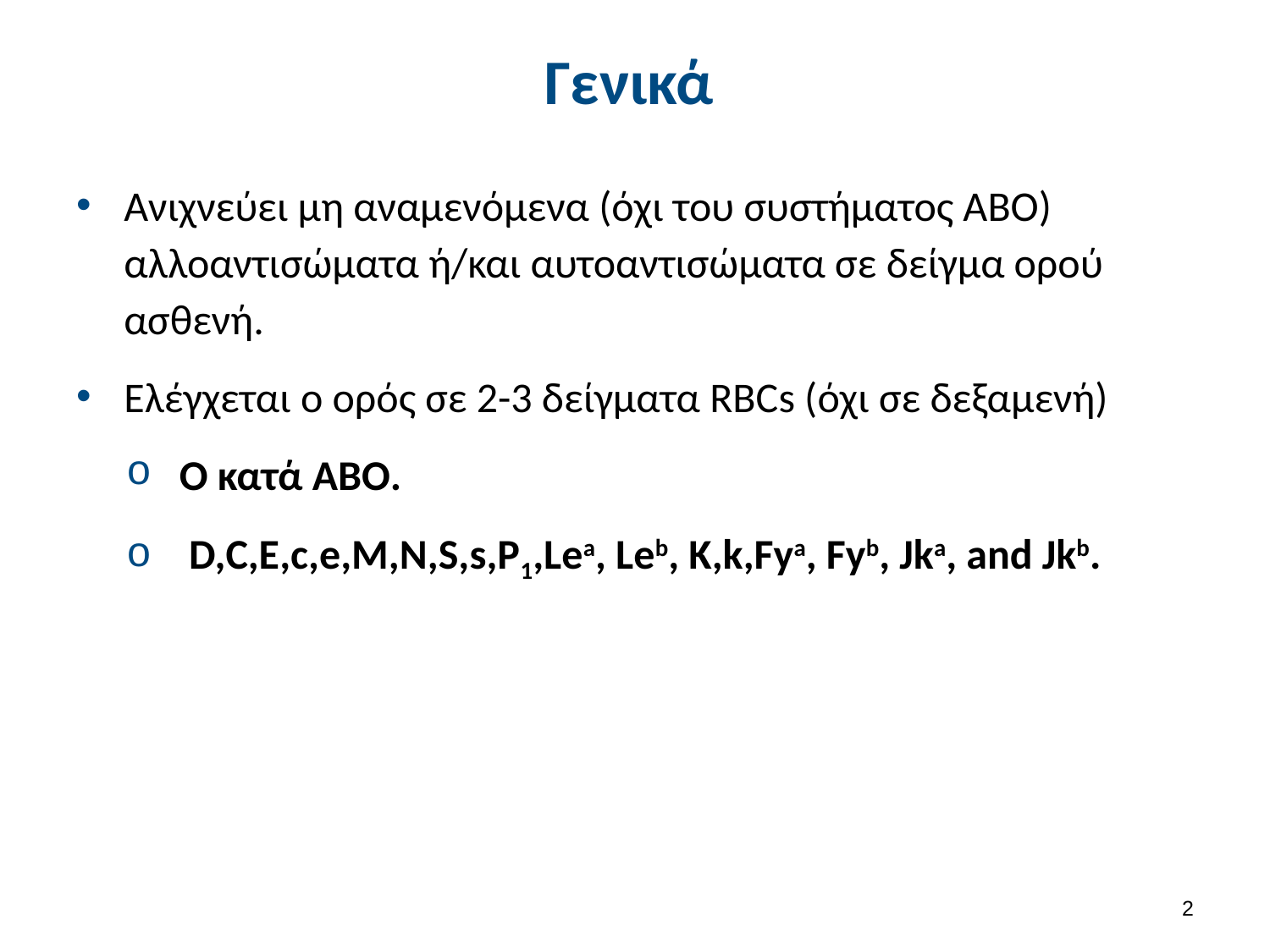

# Γενικά
Ανιχνεύει μη αναμενόμενα (όχι του συστήματος ΑΒΟ) αλλοαντισώματα ή/και αυτοαντισώματα σε δείγμα ορού ασθενή.
Ελέγχεται ο ορός σε 2-3 δείγματα RBCs (όχι σε δεξαμενή)
O κατά ΑΒΟ.
 D,C,E,c,e,M,N,S,s,P1,Lea, Leb, K,k,Fya, Fyb, Jka, and Jkb.
2